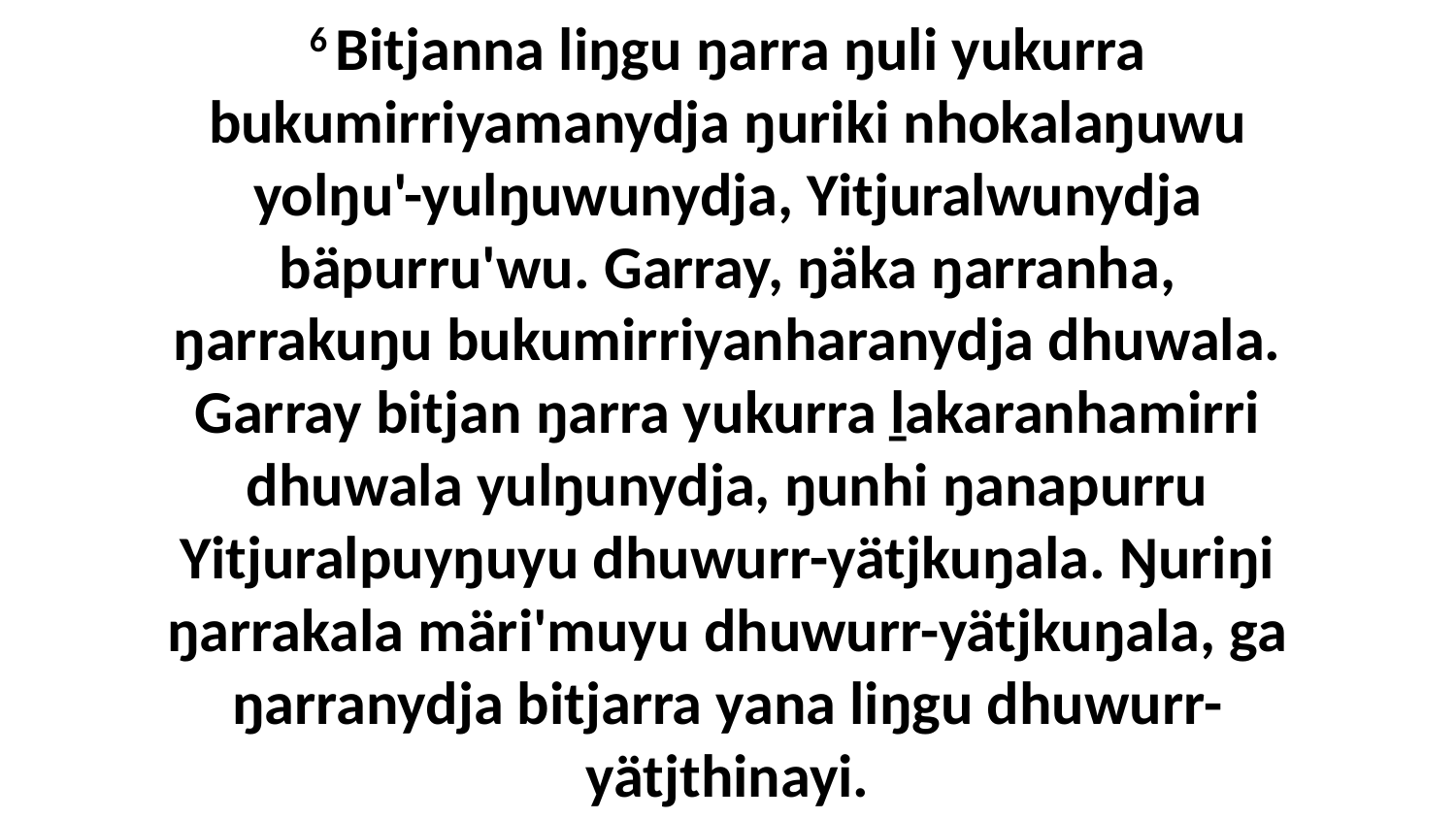

6 Bitjanna liŋgu ŋarra ŋuli yukurra bukumirriyamanydja ŋuriki nhokalaŋuwu yolŋu'-yulŋuwunydja, Yitjuralwunydja bäpurru'wu. Garray, ŋäka ŋarranha, ŋarrakuŋu bukumirriyanharanydja dhuwala. Garray bitjan ŋarra yukurra ḻakaranhamirri dhuwala yulŋunydja, ŋunhi ŋanapurru Yitjuralpuyŋuyu dhuwurr-yätjkuŋala. Ŋuriŋi ŋarrakala märi'muyu dhuwurr-yätjkuŋala, ga ŋarranydja bitjarra yana liŋgu dhuwurr-yätjthinayi.